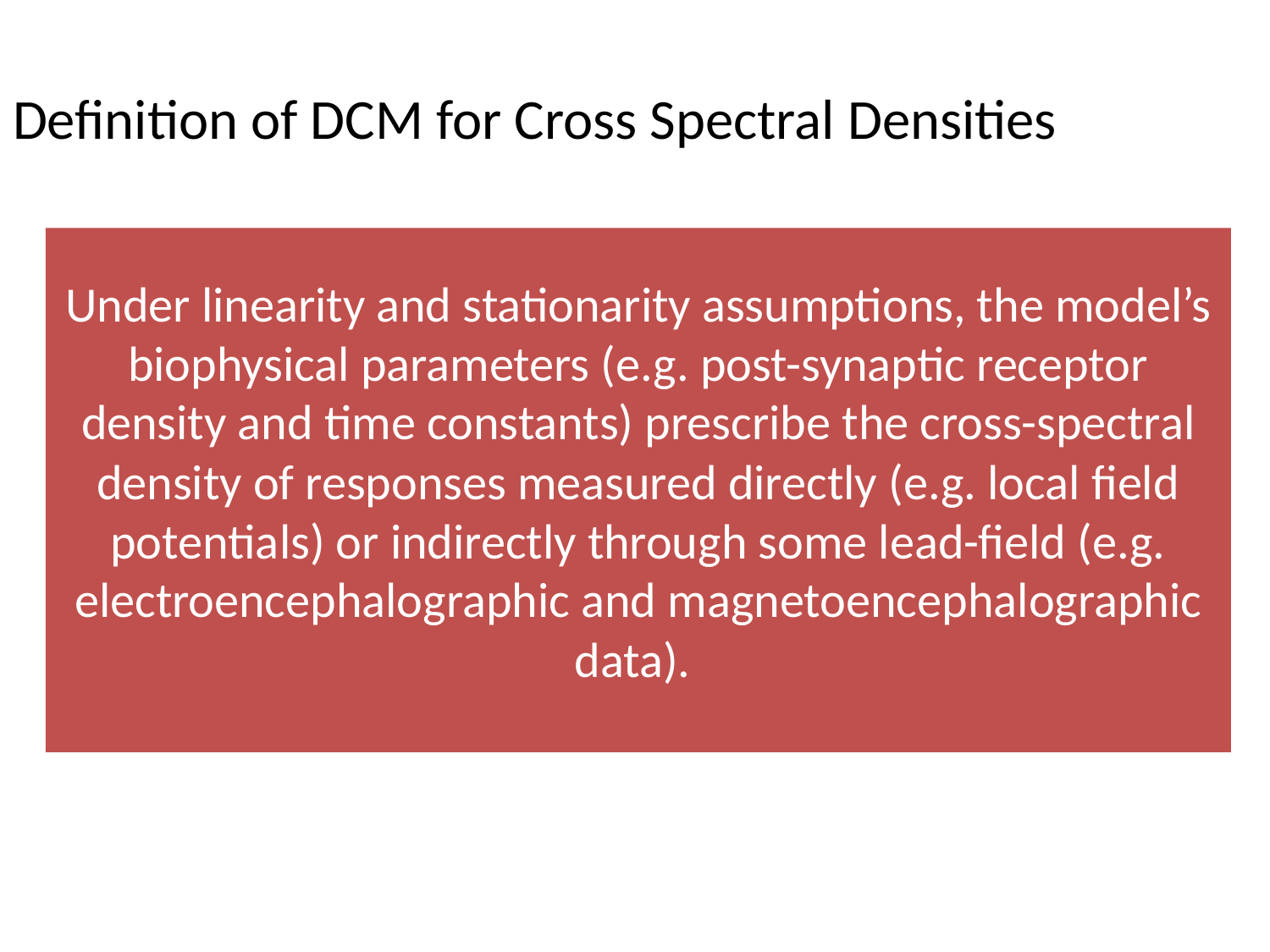

# Definition of DCM for Cross Spectral Densities

Under linearity and stationarity assumptions, the model’s biophysical parameters (e.g. post-synaptic receptor density and time constants) prescribe the cross-spectral density of responses measured directly (e.g. local field potentials) or indirectly through some lead-field (e.g. electroencephalographic and magnetoencephalographic data).